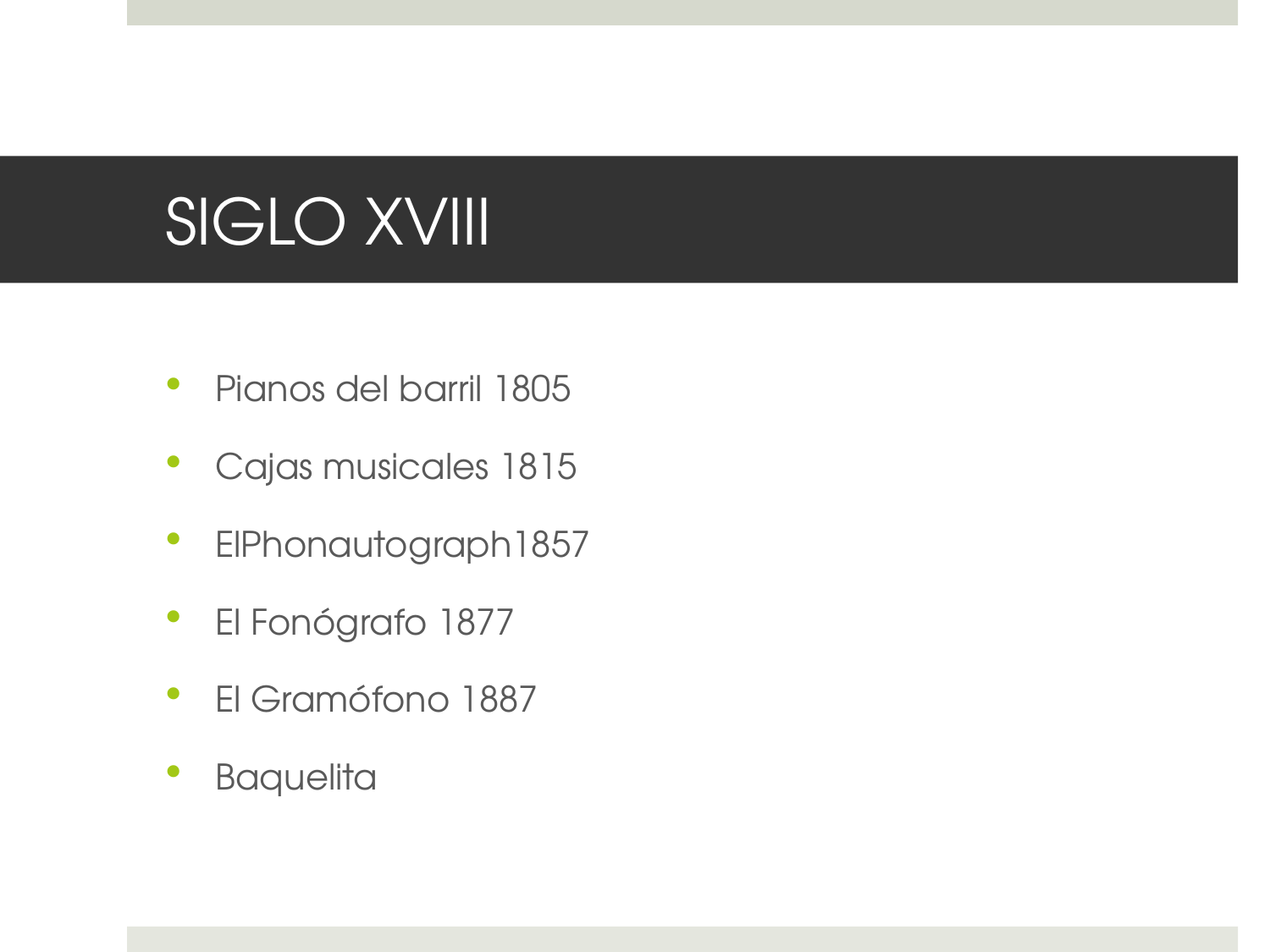

# SIGLO XVIII
Pianos del barril 1805
Cajas musicales 1815
ElPhonautograph1857
El Fonógrafo 1877
El Gramófono 1887
Baquelita